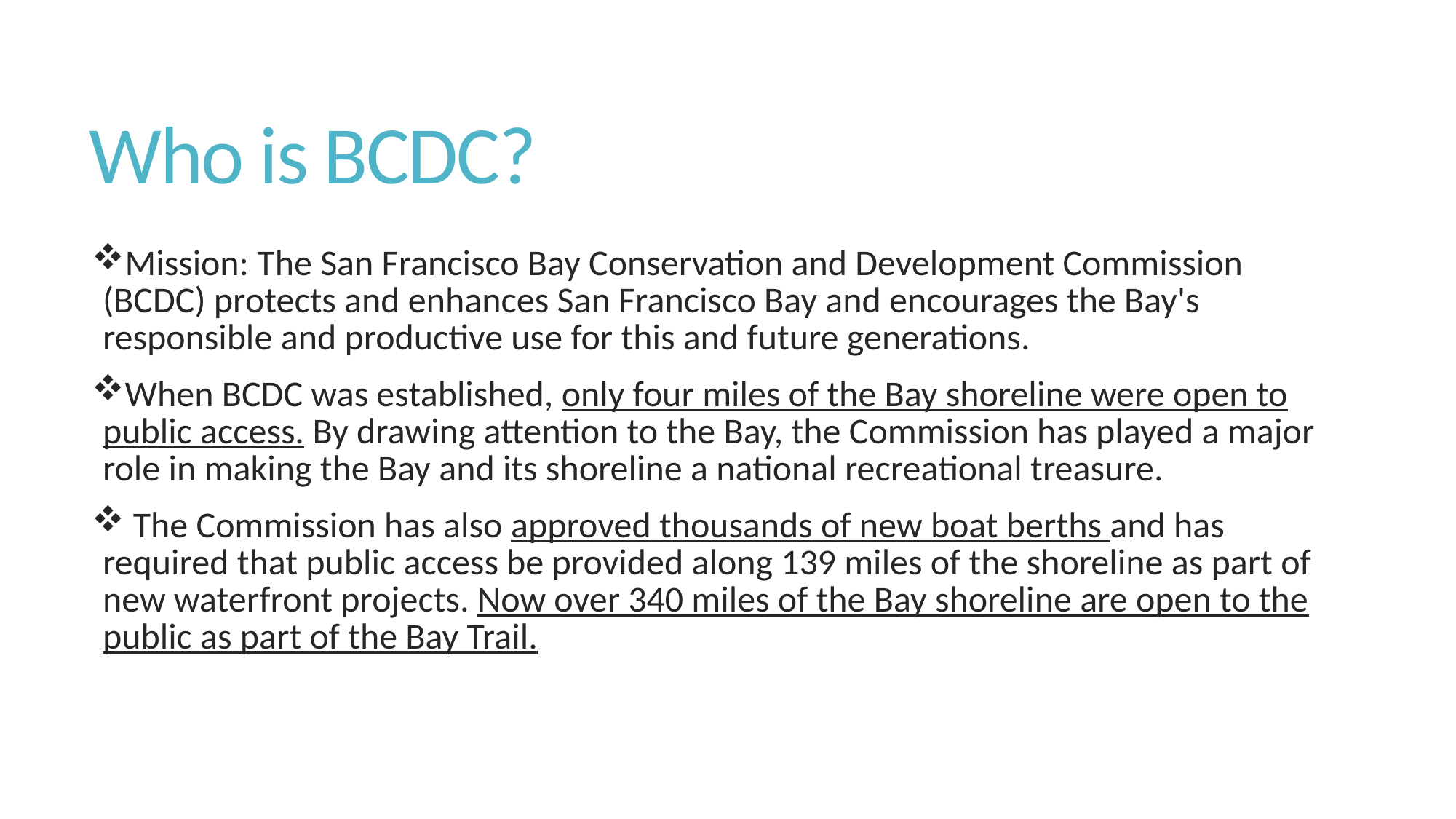

# Who is BCDC?
Mission: The San Francisco Bay Conservation and Development Commission (BCDC) protects and enhances San Francisco Bay and encourages the Bay's responsible and productive use for this and future generations.
When BCDC was established, only four miles of the Bay shoreline were open to public access. By drawing attention to the Bay, the Commission has played a major role in making the Bay and its shoreline a national recreational treasure.
 The Commission has also approved thousands of new boat berths and has required that public access be provided along 139 miles of the shoreline as part of new waterfront projects. Now over 340 miles of the Bay shoreline are open to the public as part of the Bay Trail.